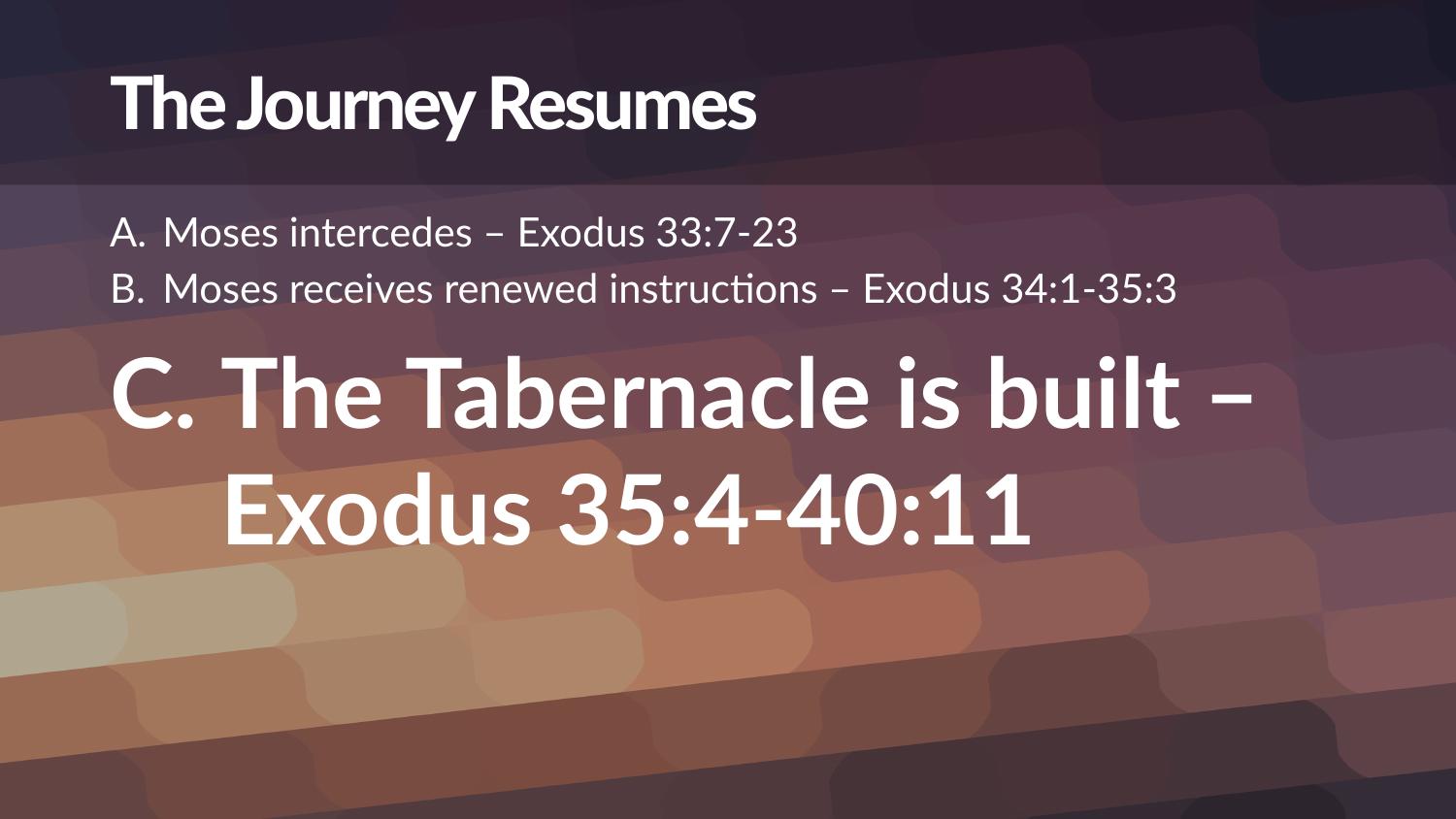

# The Journey Resumes
Moses intercedes – Exodus 33:7-23
Moses receives renewed instructions – Exodus 34:1-35:3
The Tabernacle is built – Exodus 35:4-40:11